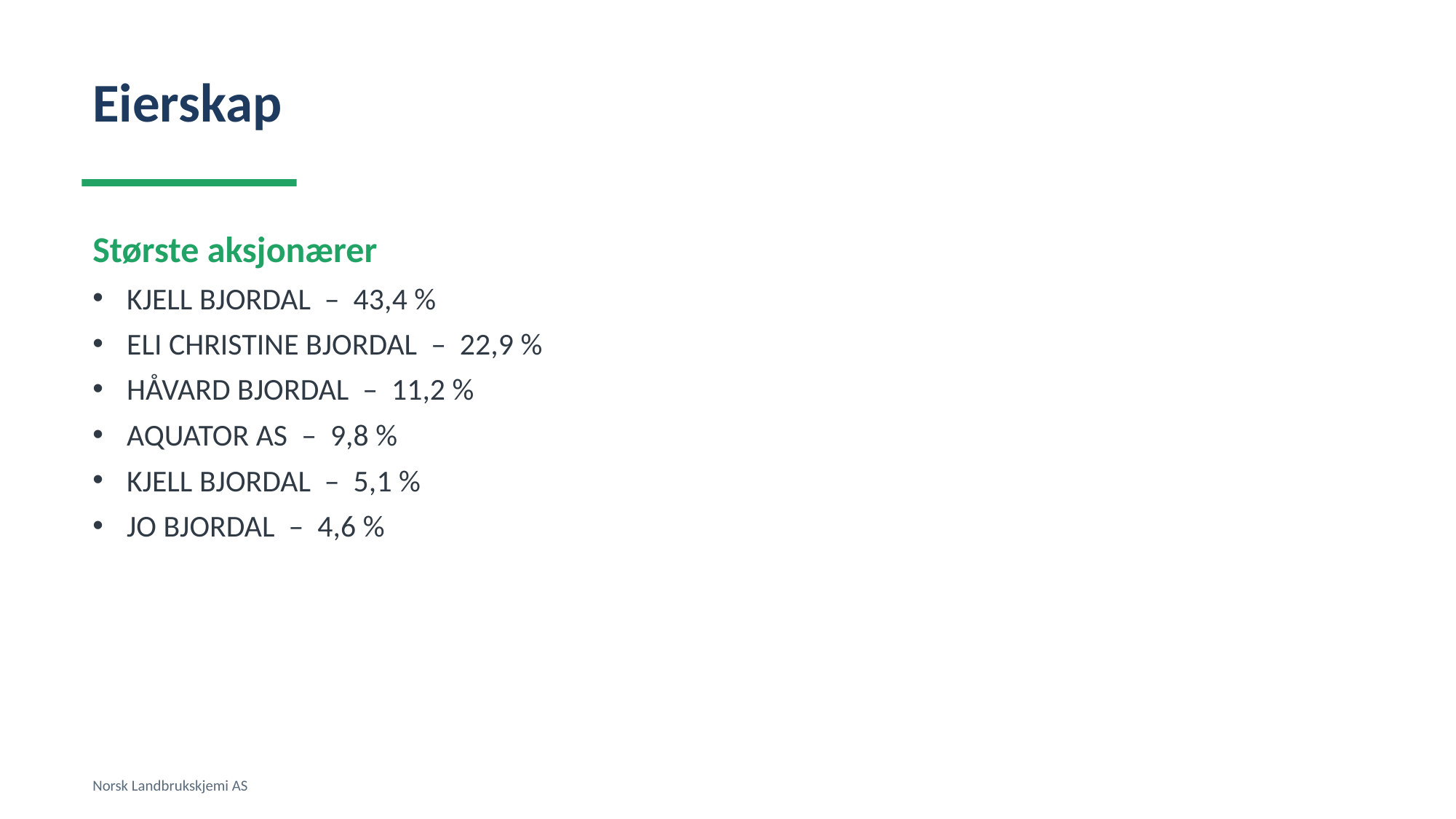

Eierskap

Største aksjonærer
KJELL BJORDAL  –  43,4 %
ELI CHRISTINE BJORDAL  –  22,9 %
HÅVARD BJORDAL  –  11,2 %
AQUATOR AS  –  9,8 %
KJELL BJORDAL  –  5,1 %
JO BJORDAL  –  4,6 %
Norsk Landbrukskjemi AS